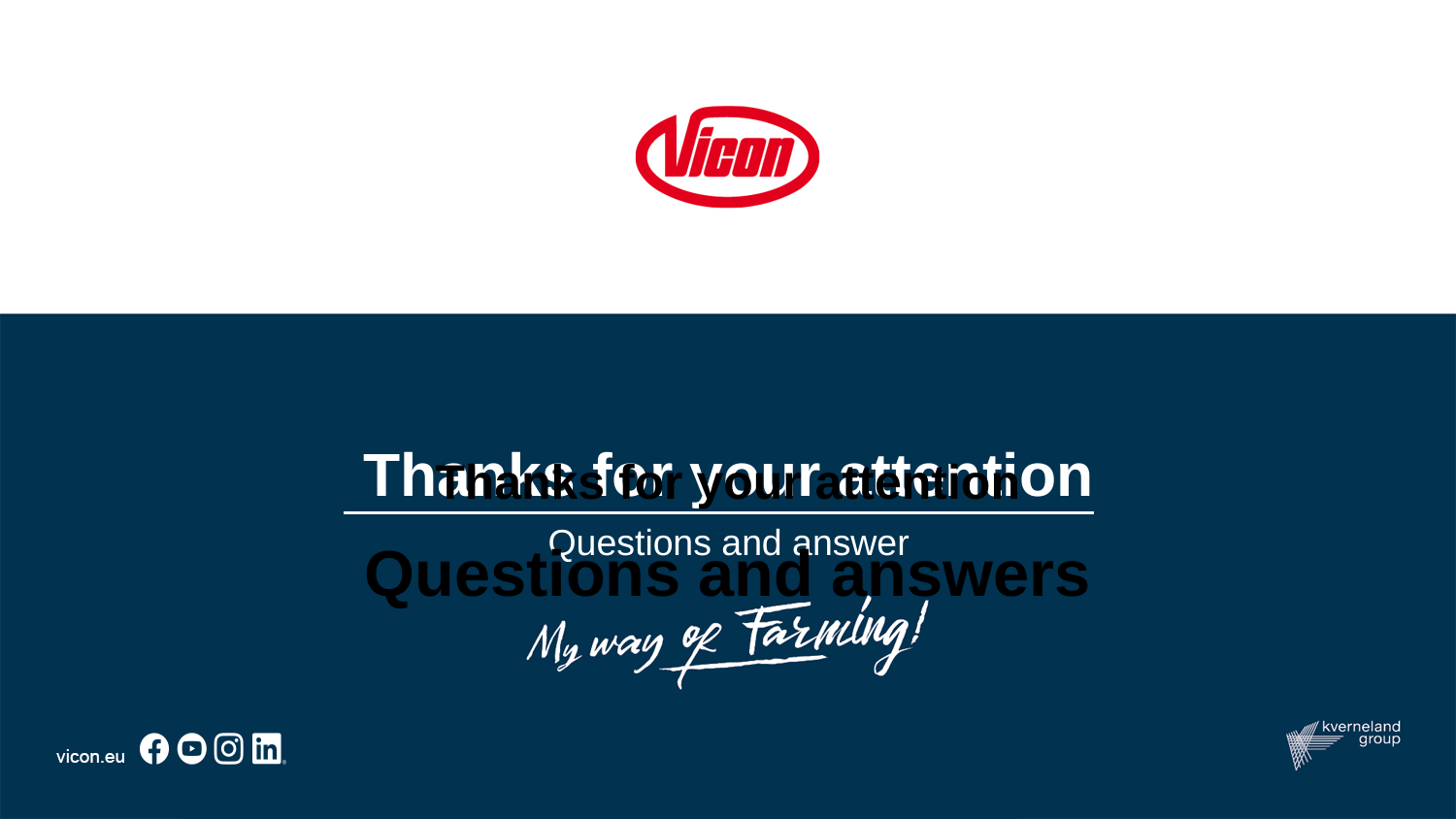

Thanks for your attention
Questions and answers